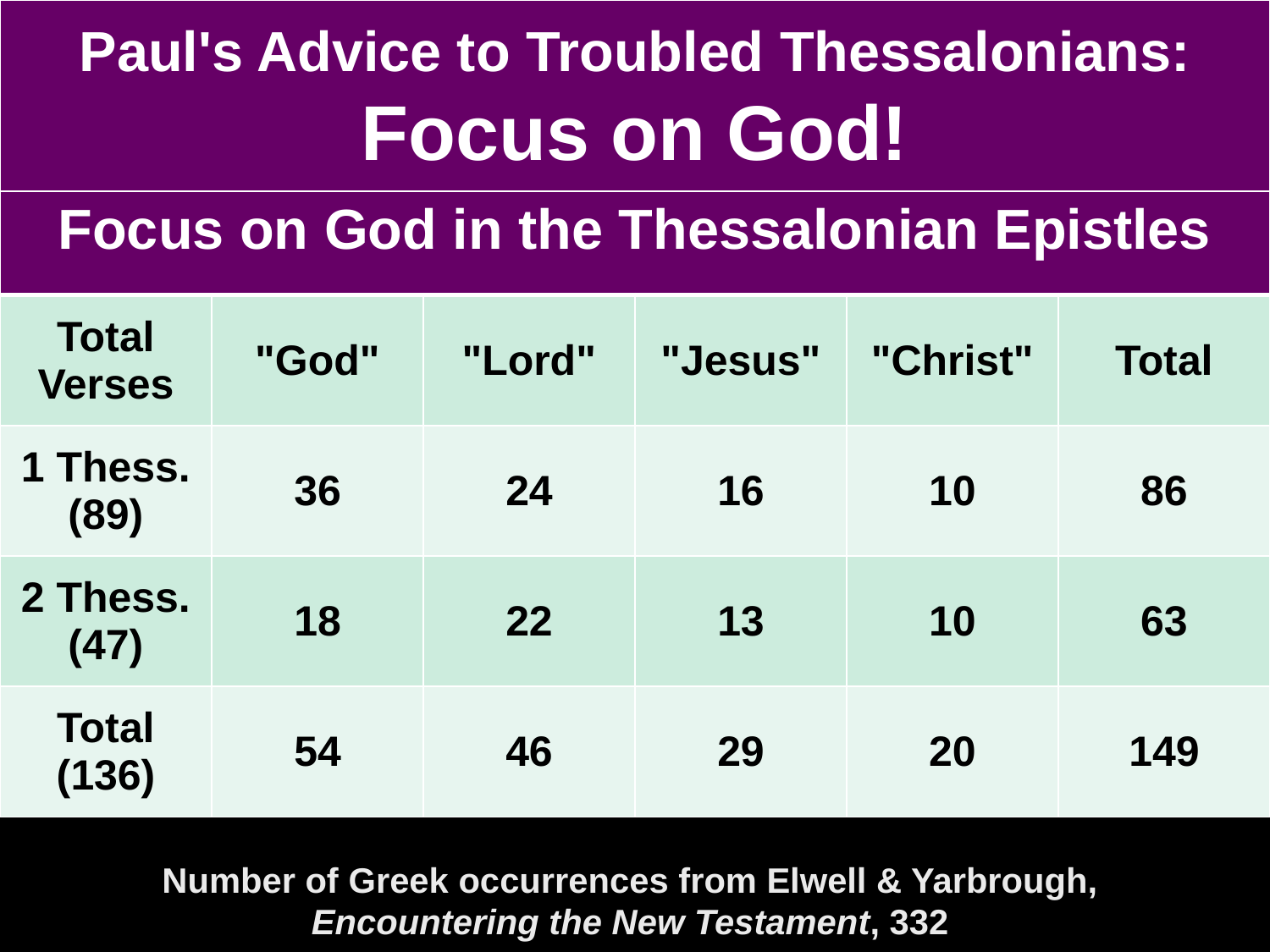

# Paul's Advice to Troubled Thessalonians: Focus on God!
215
| Focus on God in the Thessalonian Epistles |  |  |  |  |  |
| --- | --- | --- | --- | --- | --- |
| Total Verses | "God" | "Lord" | "Jesus" | "Christ" | Total |
| 1 Thess. (89) | 36 | 24 | 16 | 10 | 86 |
| 2 Thess. (47) | 18 | 22 | 13 | 10 | 63 |
| Total (136) | 54 | 46 | 29 | 20 | 149 |
Number of Greek occurrences from Elwell & Yarbrough,
Encountering the New Testament, 332